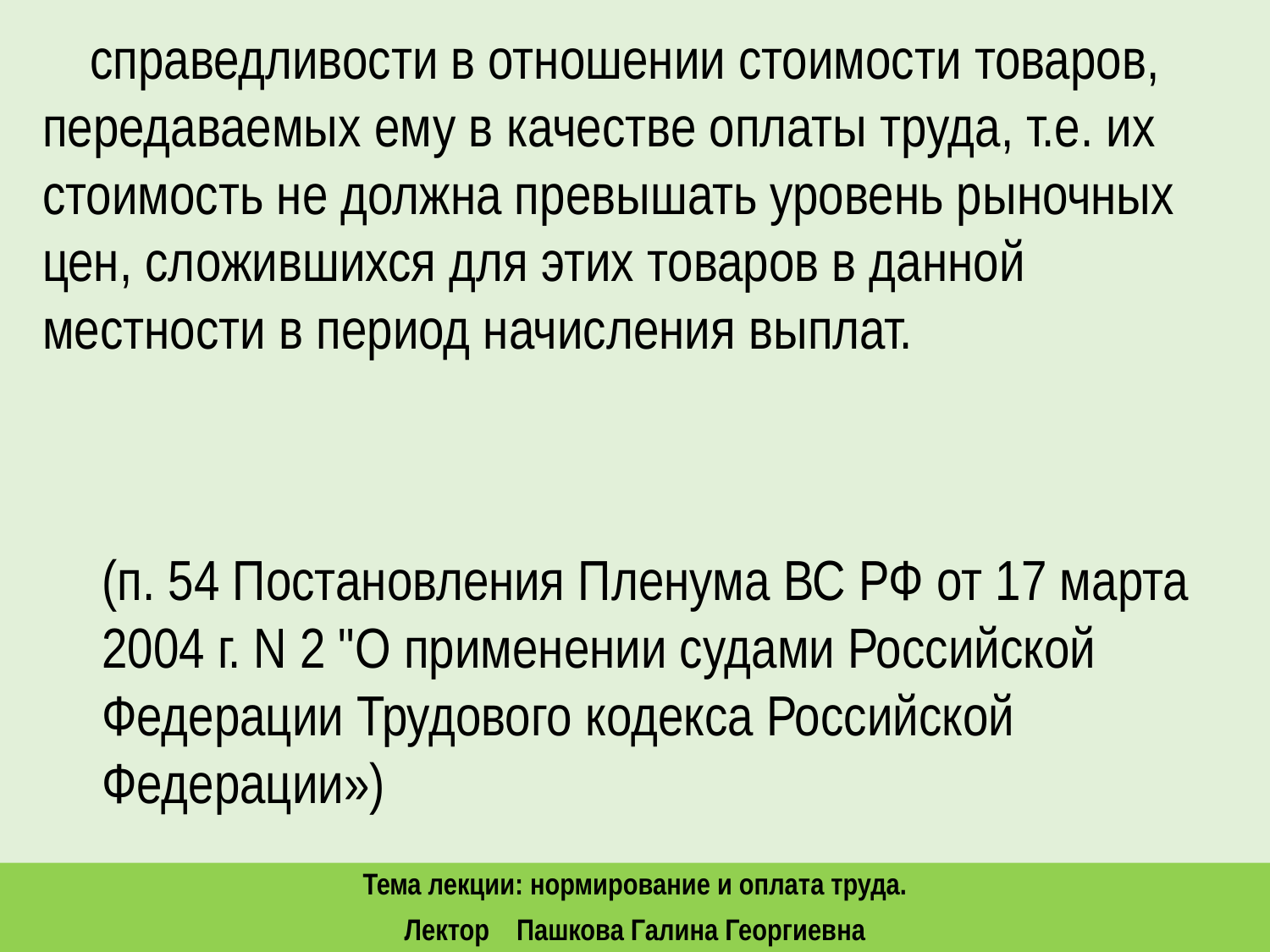

справедливости в отношении стоимости товаров, передаваемых ему в качестве оплаты труда, т.е. их стоимость не должна превышать уровень рыночных цен, сложившихся для этих товаров в данной местности в период начисления выплат.

(п. 54 Постановления Пленума ВС РФ от 17 марта 2004 г. N 2 "О применении судами Российской Федерации Трудового кодекса Российской Федерации»)
Тема лекции: нормирование и оплата труда.
Лектор    Пашкова Галина Георгиевна